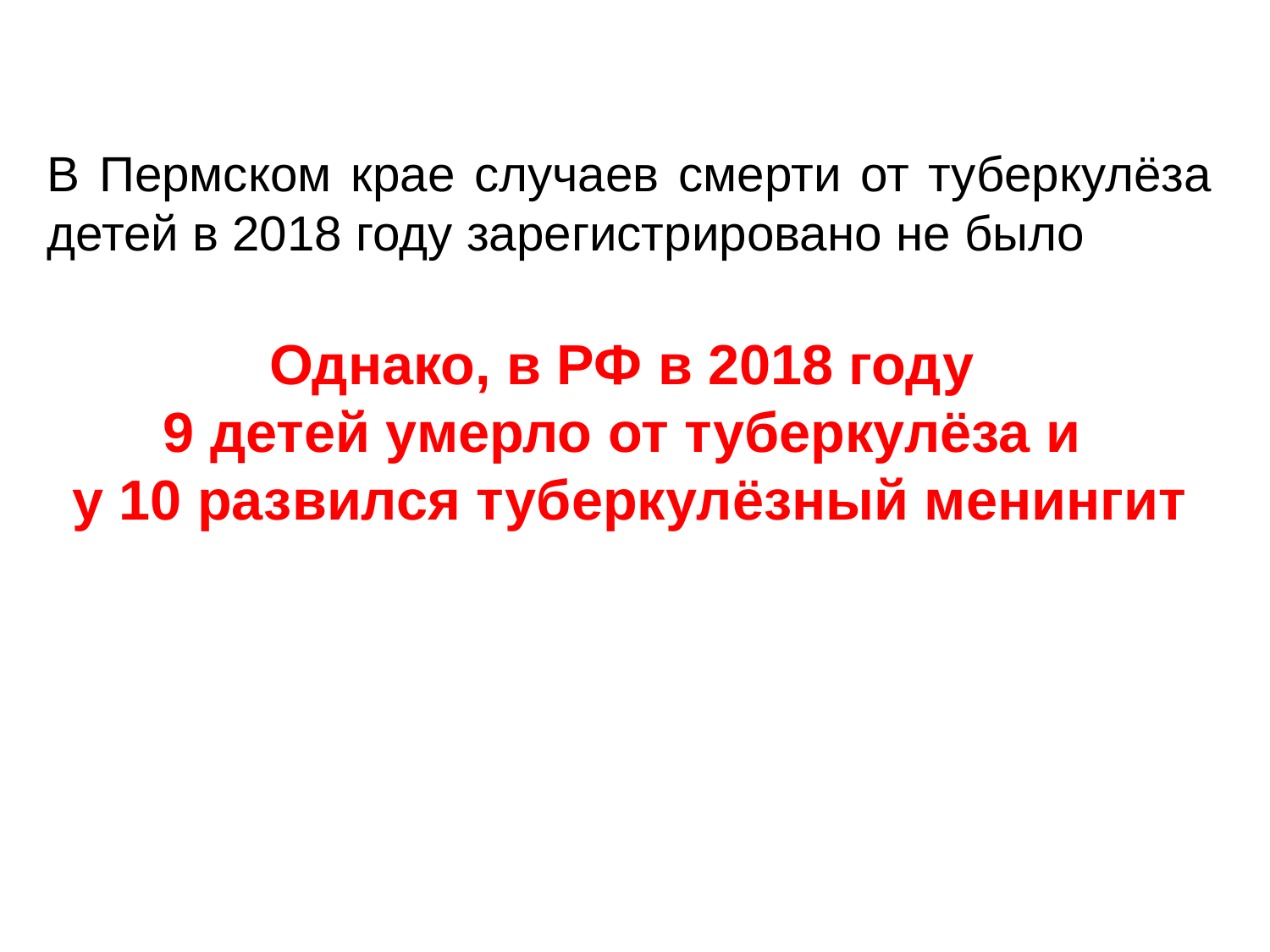

В Пермском крае случаев смерти от туберкулёза детей в 2018 году зарегистрировано не было

Однако, в РФ в 2018 году
9 детей умерло от туберкулёза и
у 10 развился туберкулёзный менингит